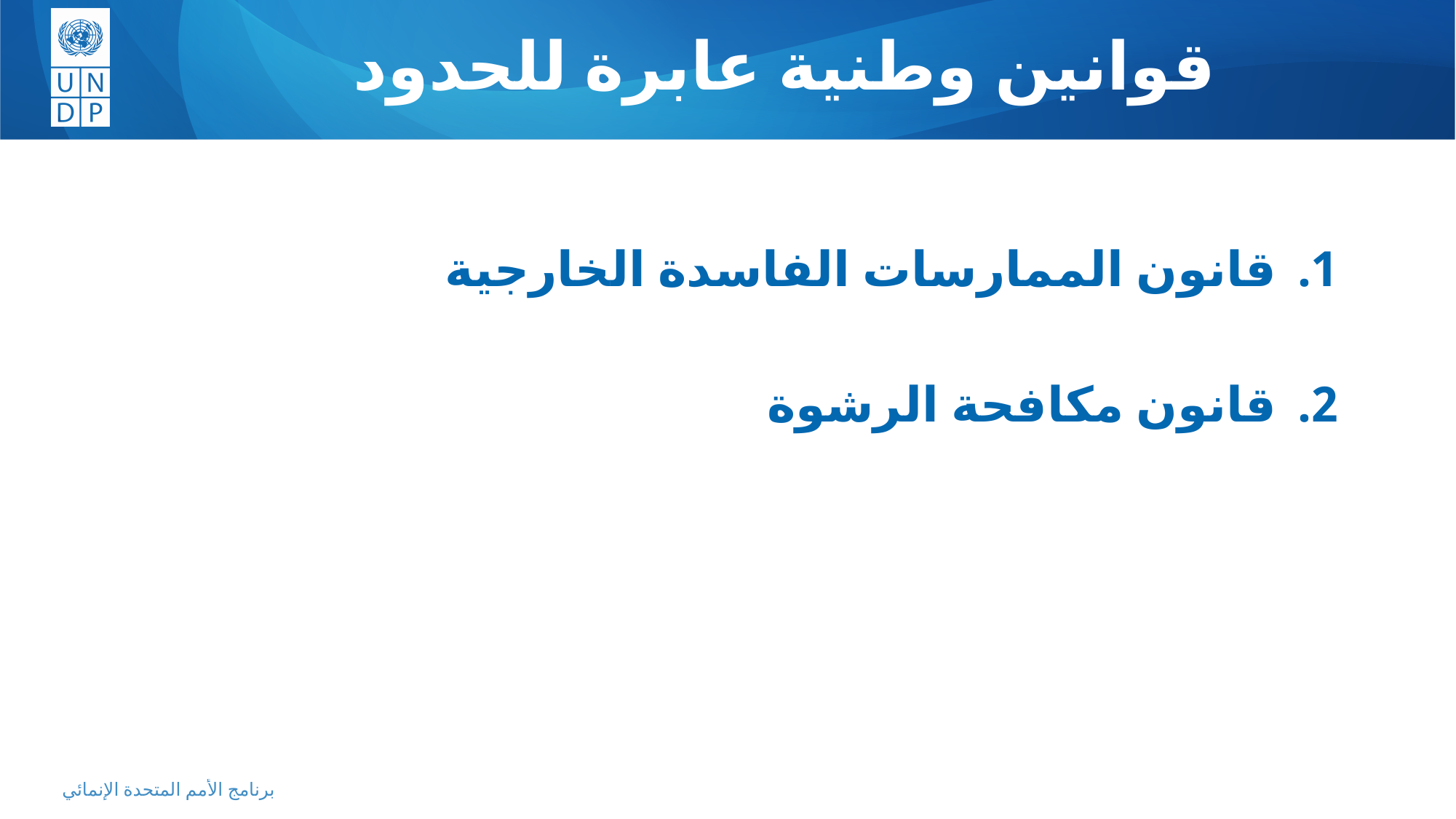

قوانين وطنية عابرة للحدود

قانون الممارسات الفاسدة الخارجية

قانون مكافحة الرشوة